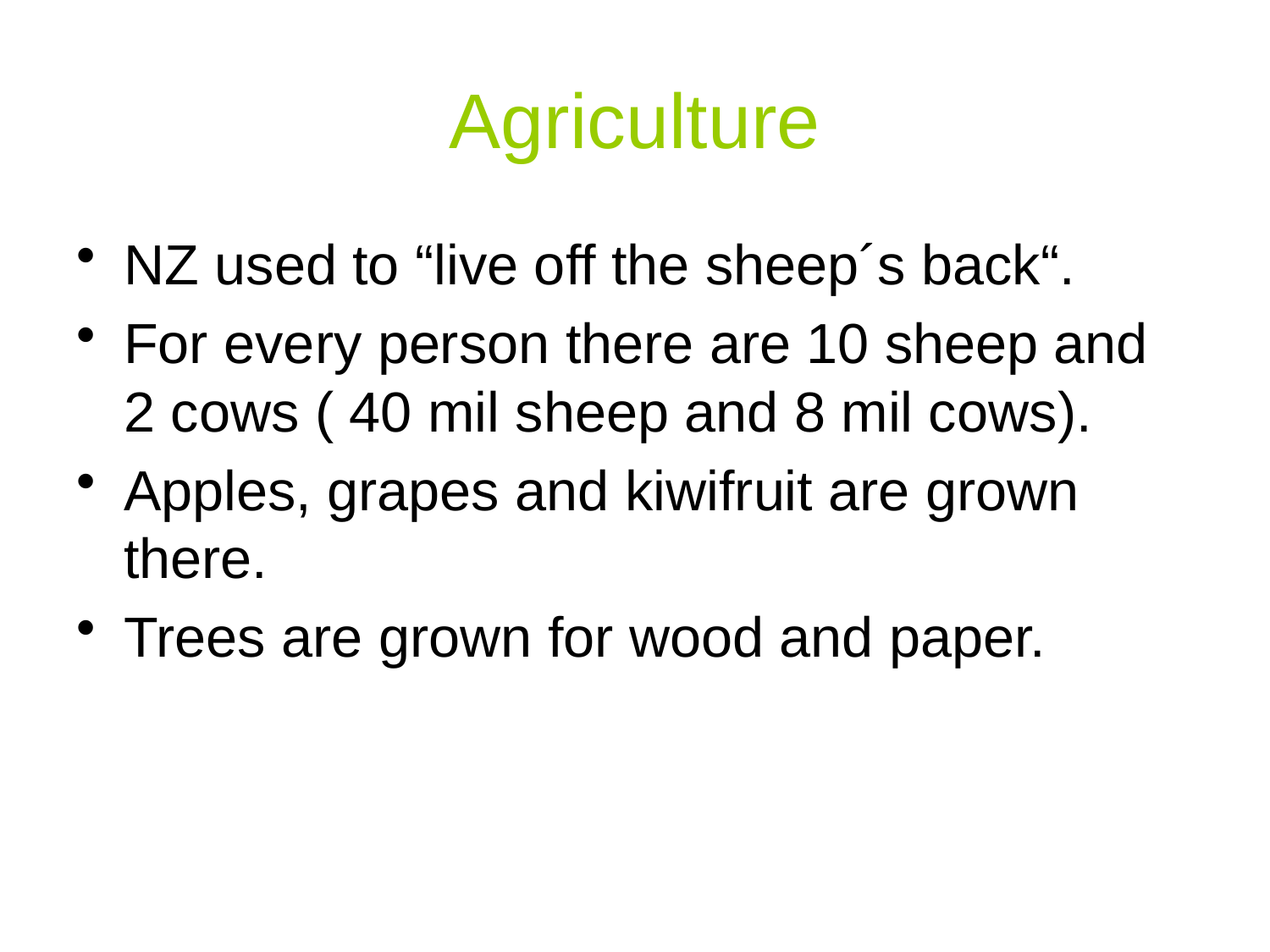

# Agriculture
NZ used to “live off the sheep´s back“.
For every person there are 10 sheep and 2 cows ( 40 mil sheep and 8 mil cows).
Apples, grapes and kiwifruit are grown there.
Trees are grown for wood and paper.